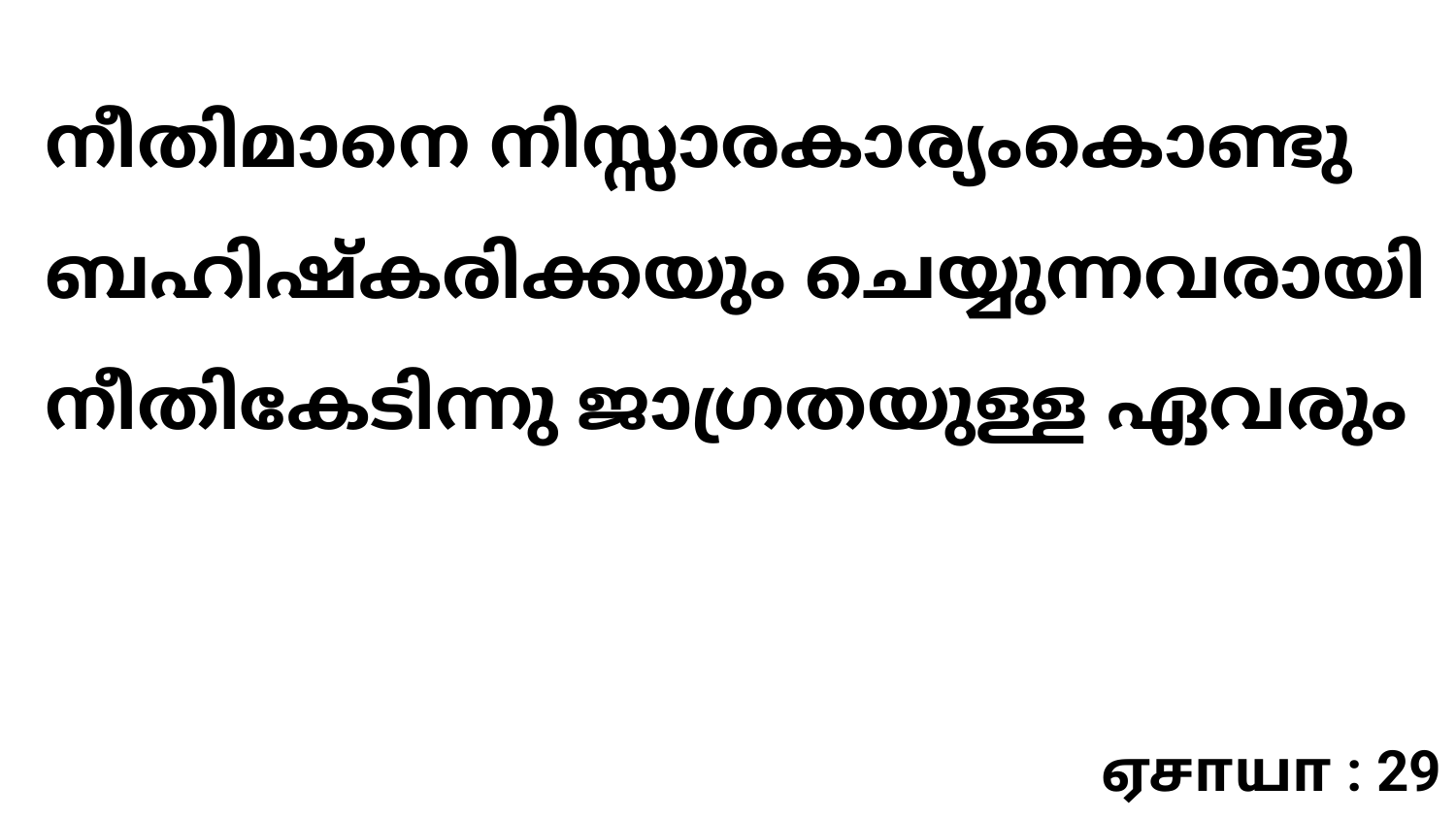

നീതിമാനെ നിസ്സാരകാര്യംകൊണ്ടു ബഹിഷ്കരിക്കയും ചെയ്യുന്നവരായി നീതികേടിന്നു ജാഗ്രതയുള്ള ഏവരും
ஏசாயா : 29